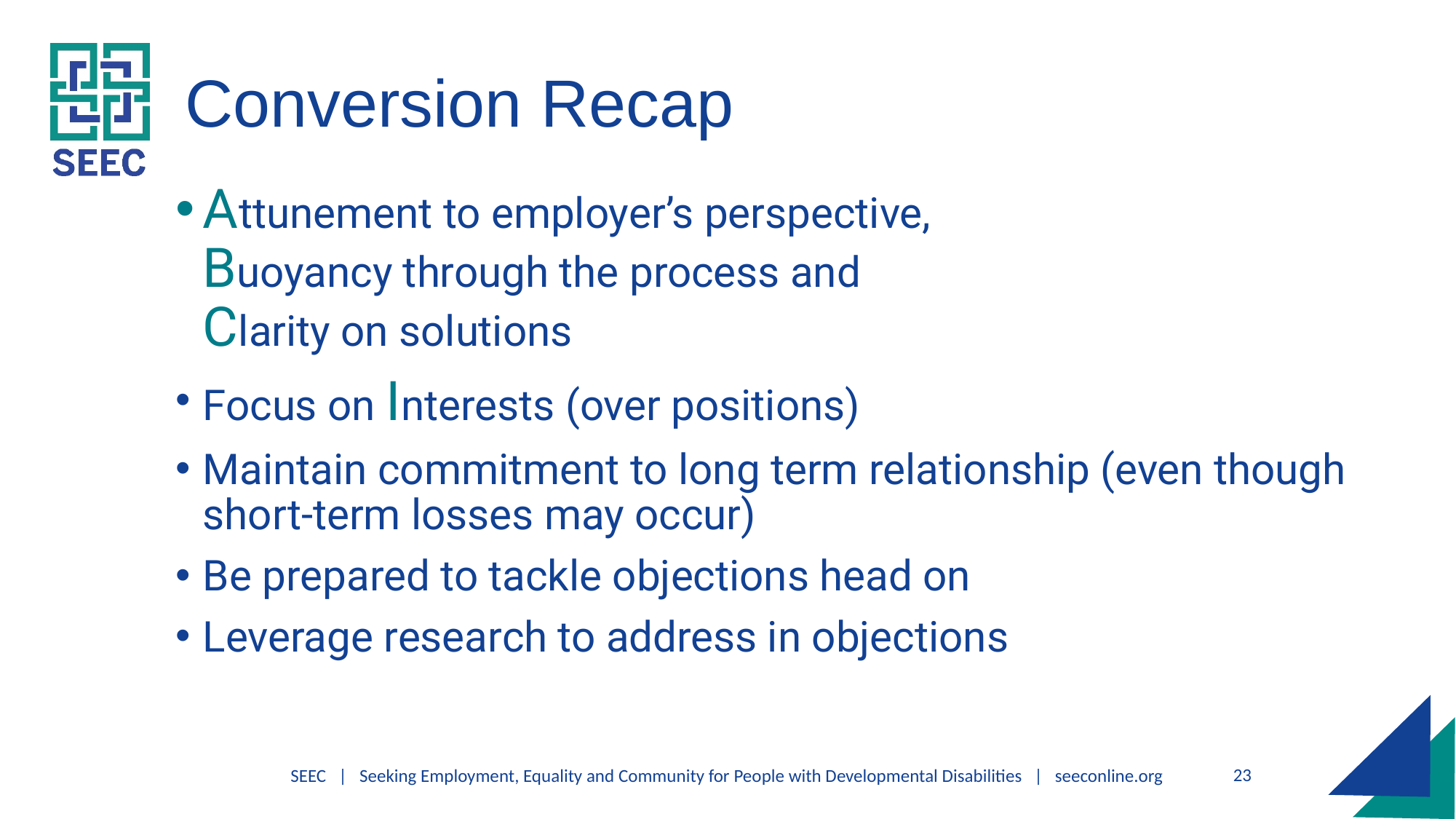

# Conversion Recap
Attunement to employer’s perspective,
Buoyancy through the process and
Clarity on solutions
Focus on Interests (over positions)
Maintain commitment to long term relationship (even though short-term losses may occur)
Be prepared to tackle objections head on
Leverage research to address in objections